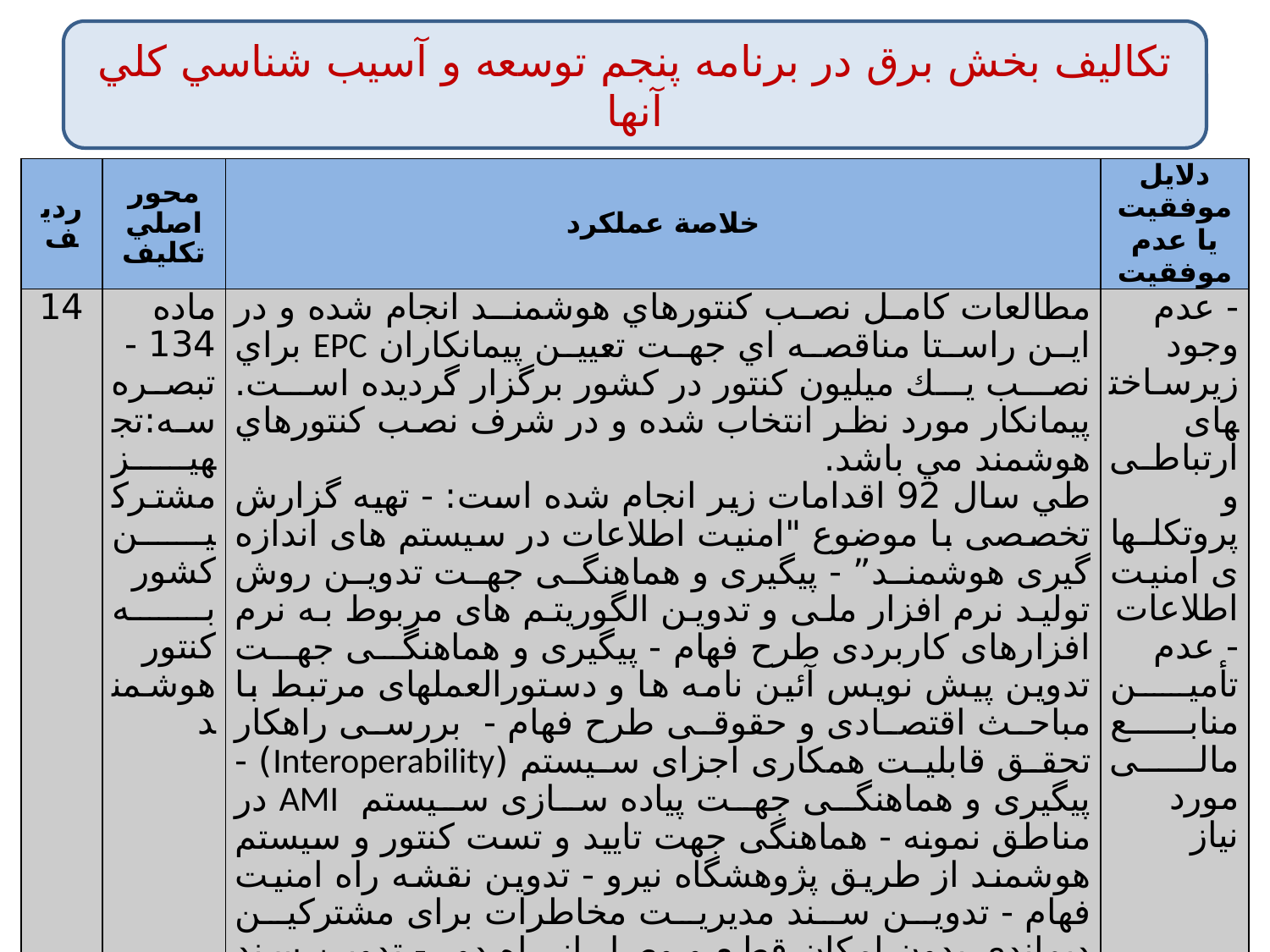

تكاليف بخش برق در برنامه‌ پنجم توسعه و آسيب شناسي كلي آنها
#
| رديف | محور اصلي تكليف | خلاصة عملكرد | دلايل موفقيت يا عدم موفقيت |
| --- | --- | --- | --- |
| 14 | ماده 134 -تبصره سه:تجهيز مشترکین کشور به کنتور هوشمند | مطالعات كامل نصب كنتورهاي هوشمنـد انجام شده و در اين راستا مناقصه اي جهت تعيين پيمانكاران EPC براي نصب يك ميليون كنتور در كشور برگزار گرديده است. پيمانكار مورد نظر انتخاب شده و در شرف نصب كنتورهاي هوشمند مي باشد. طي سال 92 اقدامات زير انجام شده است: - تهیه گزارش تخصصی با موضوع "امنیت اطلاعات در سیستم های اندازه گیری هوشمند” - پیگیری و هماهنگی جهت تدوین روش تولید نرم افزار ملی و تدوین الگوریتم های مربوط به نرم افزارهای کاربردی طرح فهام - پیگیری و هماهنگی جهت تدوین پیش نویس آئین نامه ها و دستورالعملهای مرتبط با مباحث اقتصادی و حقوقی طرح فهام - بررسی راهکار تحقق قابلیت همکاری اجزای سیستم (Interoperability) -پیگیری و هماهنگی جهت پیاده سازی سیستم AMI در مناطق نمونه - هماهنگی جهت تایید و تست کنتور و سیستم هوشمند از طریق پژوهشگاه نیرو - تدوین نقشه راه امنیت فهام - تدوین سند مدیریت مخاطرات برای مشترکین دیماندی بدون امکان قطع و وصل از راه دور - تدوین سند مدیریت مخاطرات برای مشترکین عادی با امکان قطع و وصل از راه دور - برگزاری دوره های آموزشی امنیت طرح فهام - هماهنگی برای ایجاد آمادگی در تولیدکنندگان داخلی کنتور و شرکت های مرتبط با طرح - نظارت بر پیاده سازی سیستم AMI در مناطق نمونه- هماهنگی و تنظیم برنامه اجرایی برای پیاده سازی شبکه هوشمند در سطح کشور – آگاه سازی و فرهنگ سازی طرح فهام | - عدم وجود زیرساختهای ارتباطی و پروتکلهای امنیت اطلاعات - عدم تأمین منابع مالی مورد نیاز |

48